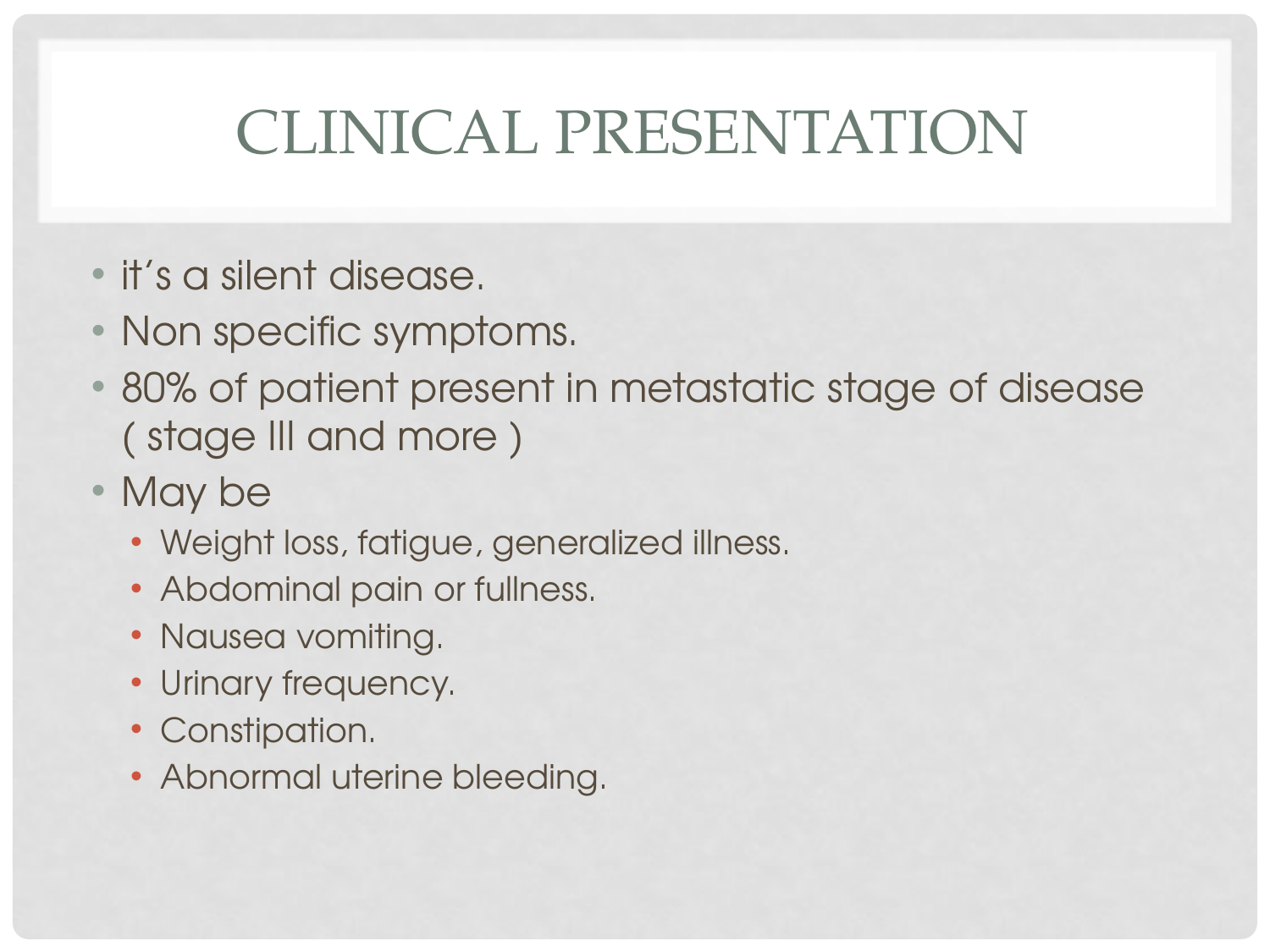

# Clinical presentation
it’s a silent disease.
Non specific symptoms.
80% of patient present in metastatic stage of disease ( stage III and more )
May be
Weight loss, fatigue, generalized illness.
Abdominal pain or fullness.
Nausea vomiting.
Urinary frequency.
Constipation.
Abnormal uterine bleeding.